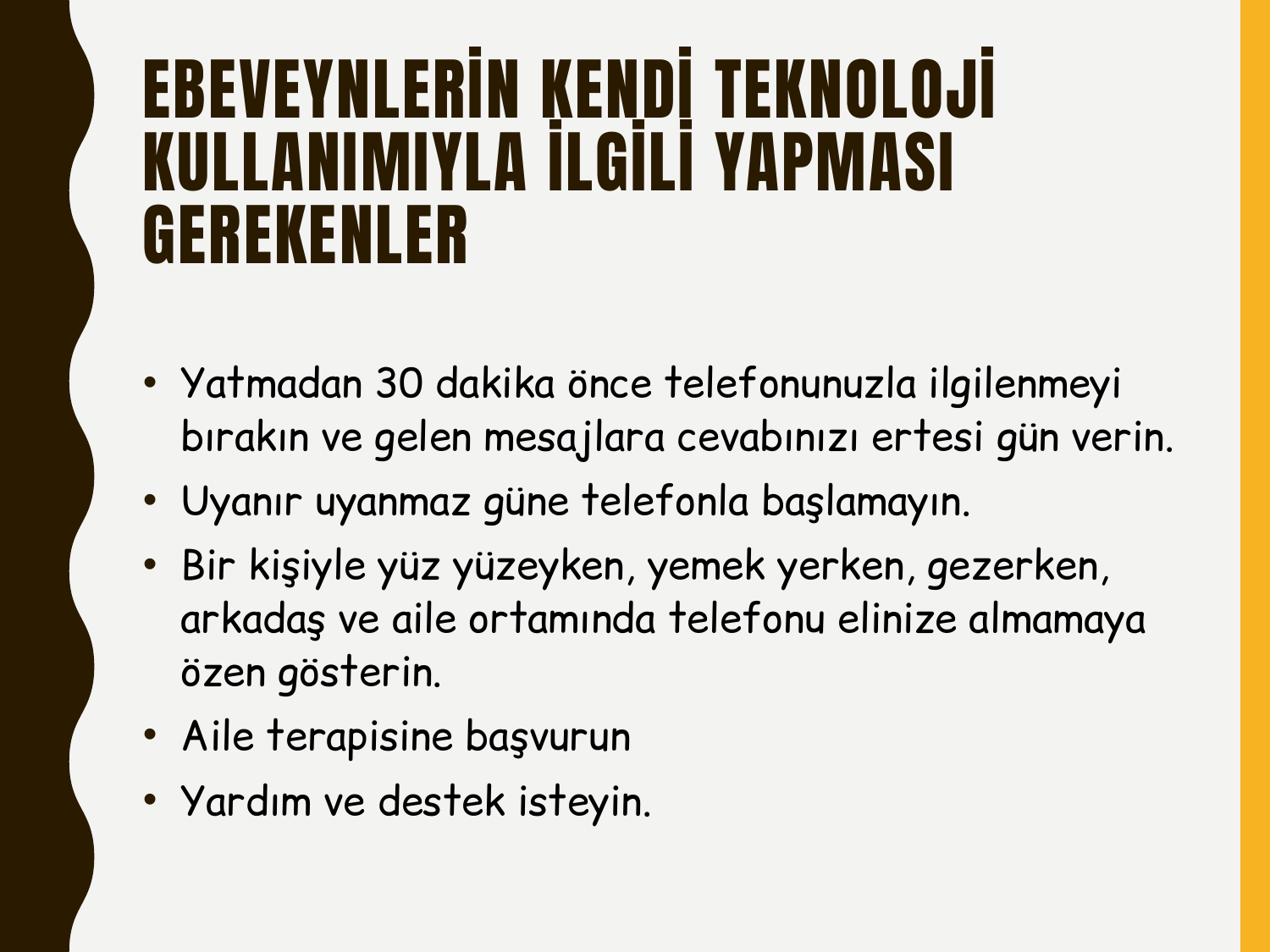

# Ebeveynlerİn kendİ Teknolojİ kullanımıyla İlgİlİ Yapması Gerekenler
Yatmadan 30 dakika önce telefonunuzla ilgilenmeyi bırakın ve gelen mesajlara cevabınızı ertesi gün verin.
Uyanır uyanmaz güne telefonla başlamayın.
Bir kişiyle yüz yüzeyken, yemek yerken, gezerken, arkadaş ve aile ortamında telefonu elinize almamaya özen gösterin.
Aile terapisine başvurun
Yardım ve destek isteyin.